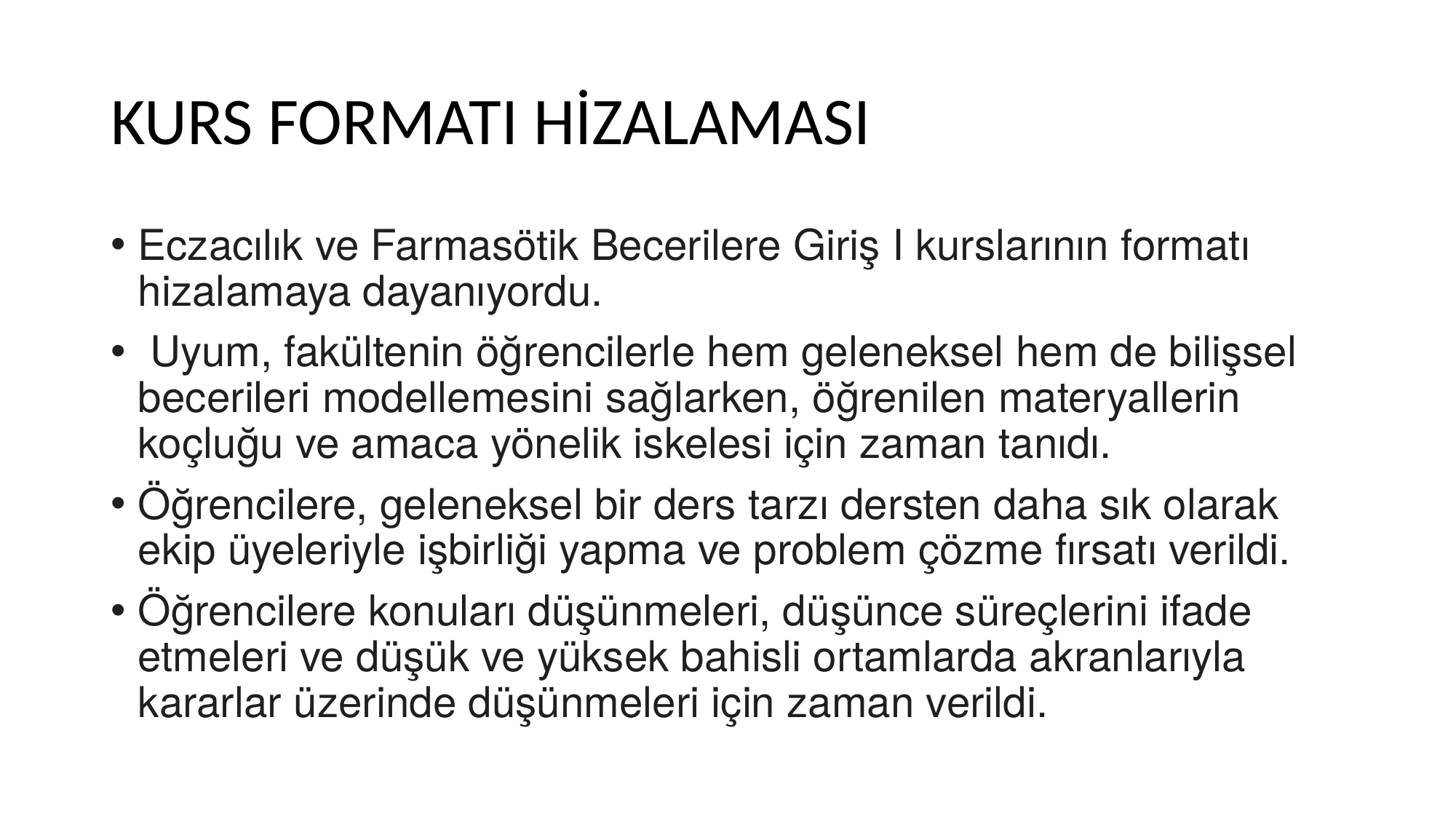

# KURS FORMATI HİZALAMASI
Eczacılık ve Farmasötik Becerilere Giriş I kurslarının formatı hizalamaya dayanıyordu.
 Uyum, fakültenin öğrencilerle hem geleneksel hem de bilişsel becerileri modellemesini sağlarken, öğrenilen materyallerin koçluğu ve amaca yönelik iskelesi için zaman tanıdı.
Öğrencilere, geleneksel bir ders tarzı dersten daha sık olarak ekip üyeleriyle işbirliği yapma ve problem çözme fırsatı verildi.
Öğrencilere konuları düşünmeleri, düşünce süreçlerini ifade etmeleri ve düşük ve yüksek bahisli ortamlarda akranlarıyla kararlar üzerinde düşünmeleri için zaman verildi.